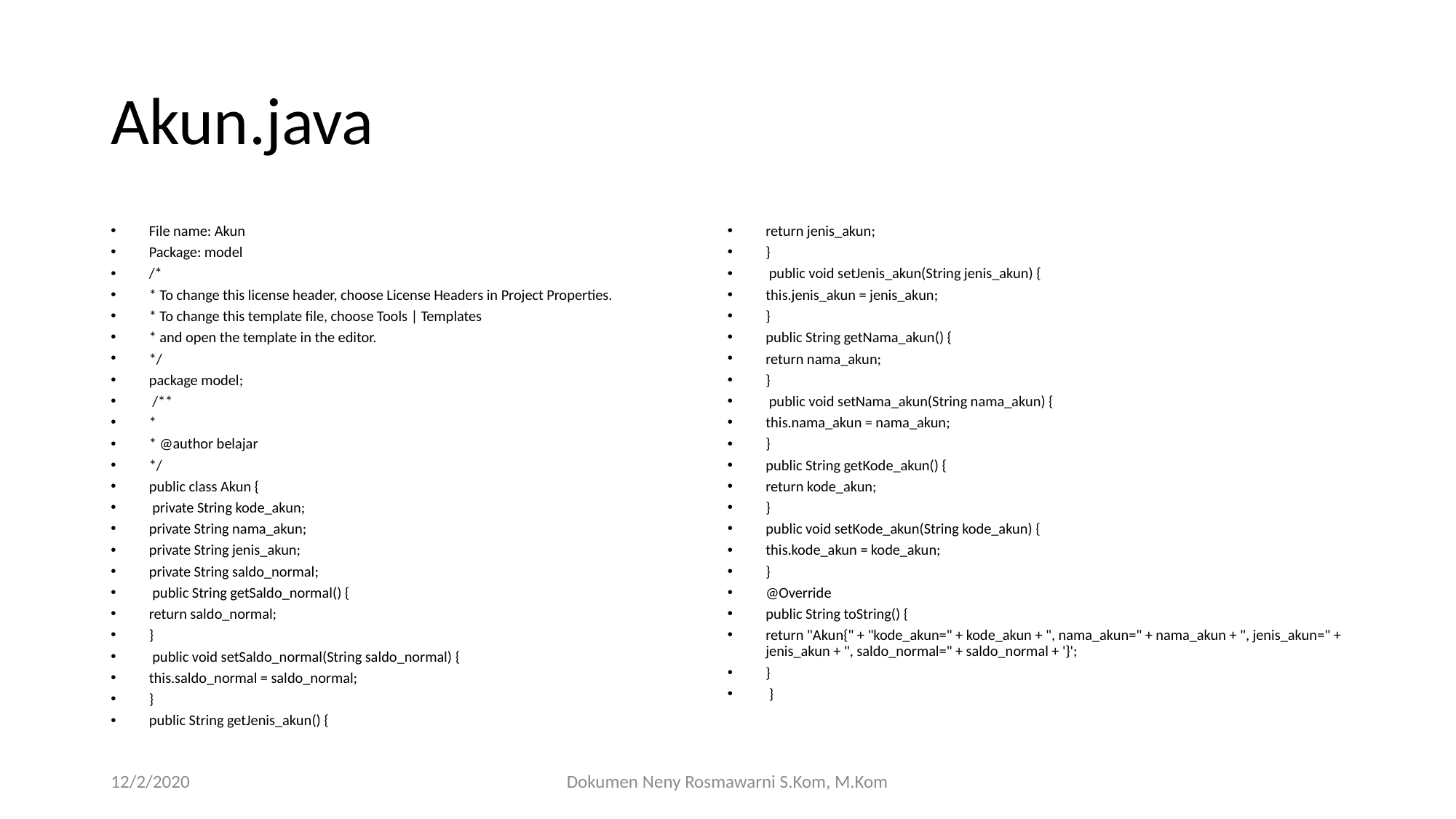

# Akun.java
File name: Akun
Package: model
/*
* To change this license header, choose License Headers in Project Properties.
* To change this template file, choose Tools | Templates
* and open the template in the editor.
*/
package model;
 /**
*
* @author belajar
*/
public class Akun {
 private String kode_akun;
private String nama_akun;
private String jenis_akun;
private String saldo_normal;
 public String getSaldo_normal() {
return saldo_normal;
}
 public void setSaldo_normal(String saldo_normal) {
this.saldo_normal = saldo_normal;
}
public String getJenis_akun() {
return jenis_akun;
}
 public void setJenis_akun(String jenis_akun) {
this.jenis_akun = jenis_akun;
}
public String getNama_akun() {
return nama_akun;
}
 public void setNama_akun(String nama_akun) {
this.nama_akun = nama_akun;
}
public String getKode_akun() {
return kode_akun;
}
public void setKode_akun(String kode_akun) {
this.kode_akun = kode_akun;
}
@Override
public String toString() {
return "Akun{" + "kode_akun=" + kode_akun + ", nama_akun=" + nama_akun + ", jenis_akun=" + jenis_akun + ", saldo_normal=" + saldo_normal + '}';
}
 }
12/2/2020
Dokumen Neny Rosmawarni S.Kom, M.Kom